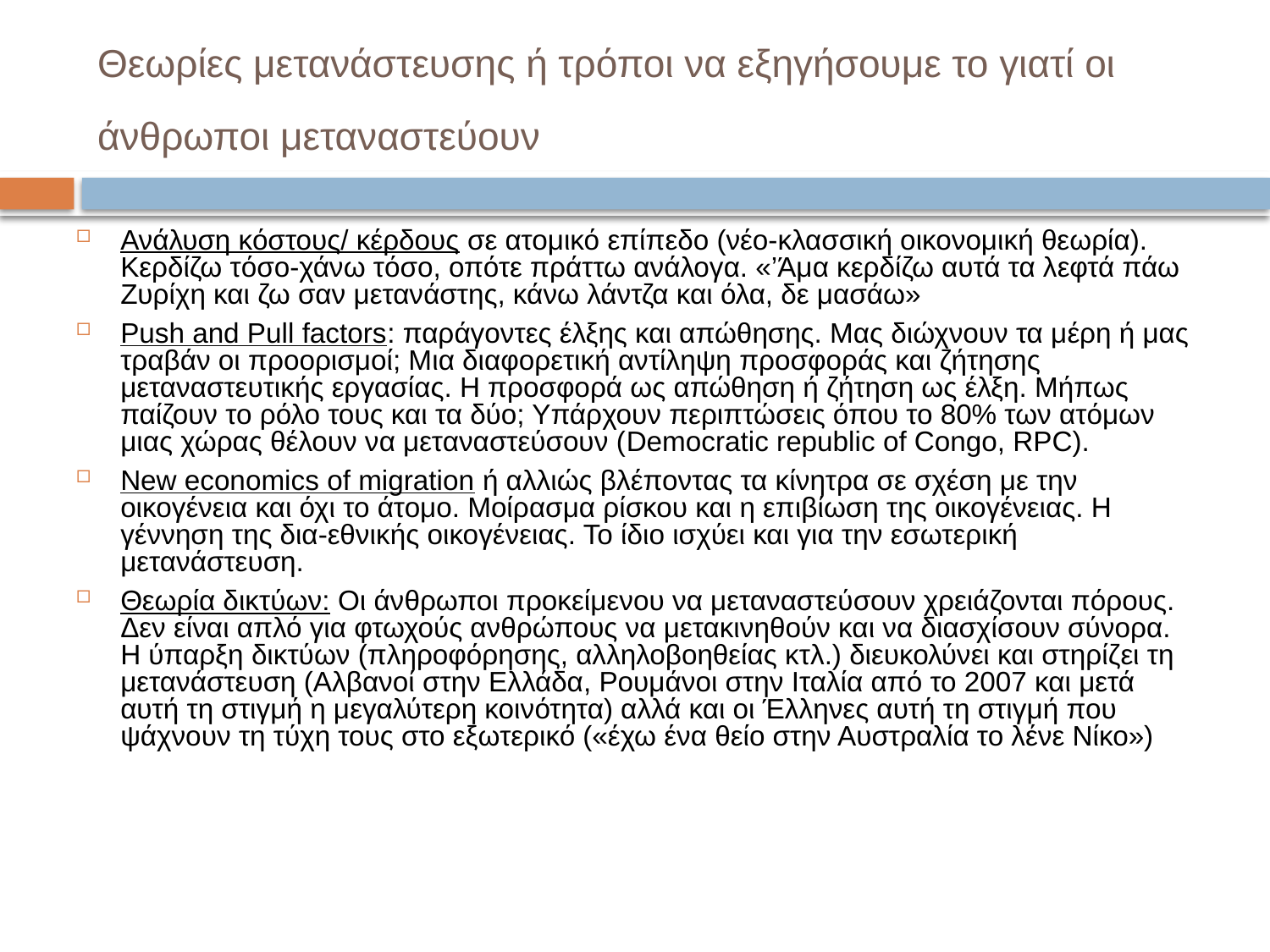

# Θεωρίες μετανάστευσης ή τρόποι να εξηγήσουμε το γιατί οι άνθρωποι μεταναστεύουν
Ανάλυση κόστους/ κέρδους σε ατομικό επίπεδο (νέο-κλασσική οικονομική θεωρία). Κερδίζω τόσο-χάνω τόσο, οπότε πράττω ανάλογα. «’Άμα κερδίζω αυτά τα λεφτά πάω Ζυρίχη και ζω σαν μετανάστης, κάνω λάντζα και όλα, δε μασάω»
Push and Pull factors: παράγοντες έλξης και απώθησης. Μας διώχνουν τα μέρη ή μας τραβάν οι προορισμοί; Μια διαφορετική αντίληψη προσφοράς και ζήτησης μεταναστευτικής εργασίας. Η προσφορά ως απώθηση ή ζήτηση ως έλξη. Μήπως παίζουν το ρόλο τους και τα δύο; Υπάρχουν περιπτώσεις όπου το 80% των ατόμων μιας χώρας θέλουν να μεταναστεύσουν (Democratic republic of Congo, RPC).
New economics of migration ή αλλιώς βλέποντας τα κίνητρα σε σχέση με την οικογένεια και όχι το άτομο. Μοίρασμα ρίσκου και η επιβίωση της οικογένειας. Η γέννηση της δια-εθνικής οικογένειας. Το ίδιο ισχύει και για την εσωτερική μετανάστευση.
Θεωρία δικτύων: Οι άνθρωποι προκείμενου να μεταναστεύσουν χρειάζονται πόρους. Δεν είναι απλό για φτωχούς ανθρώπους να μετακινηθούν και να διασχίσουν σύνορα. Η ύπαρξη δικτύων (πληροφόρησης, αλληλοβοηθείας κτλ.) διευκολύνει και στηρίζει τη μετανάστευση (Αλβανοί στην Ελλάδα, Ρουμάνοι στην Ιταλία από το 2007 και μετά αυτή τη στιγμή η μεγαλύτερη κοινότητα) αλλά και οι Έλληνες αυτή τη στιγμή που ψάχνουν τη τύχη τους στο εξωτερικό («έχω ένα θείο στην Αυστραλία το λένε Νίκο»)